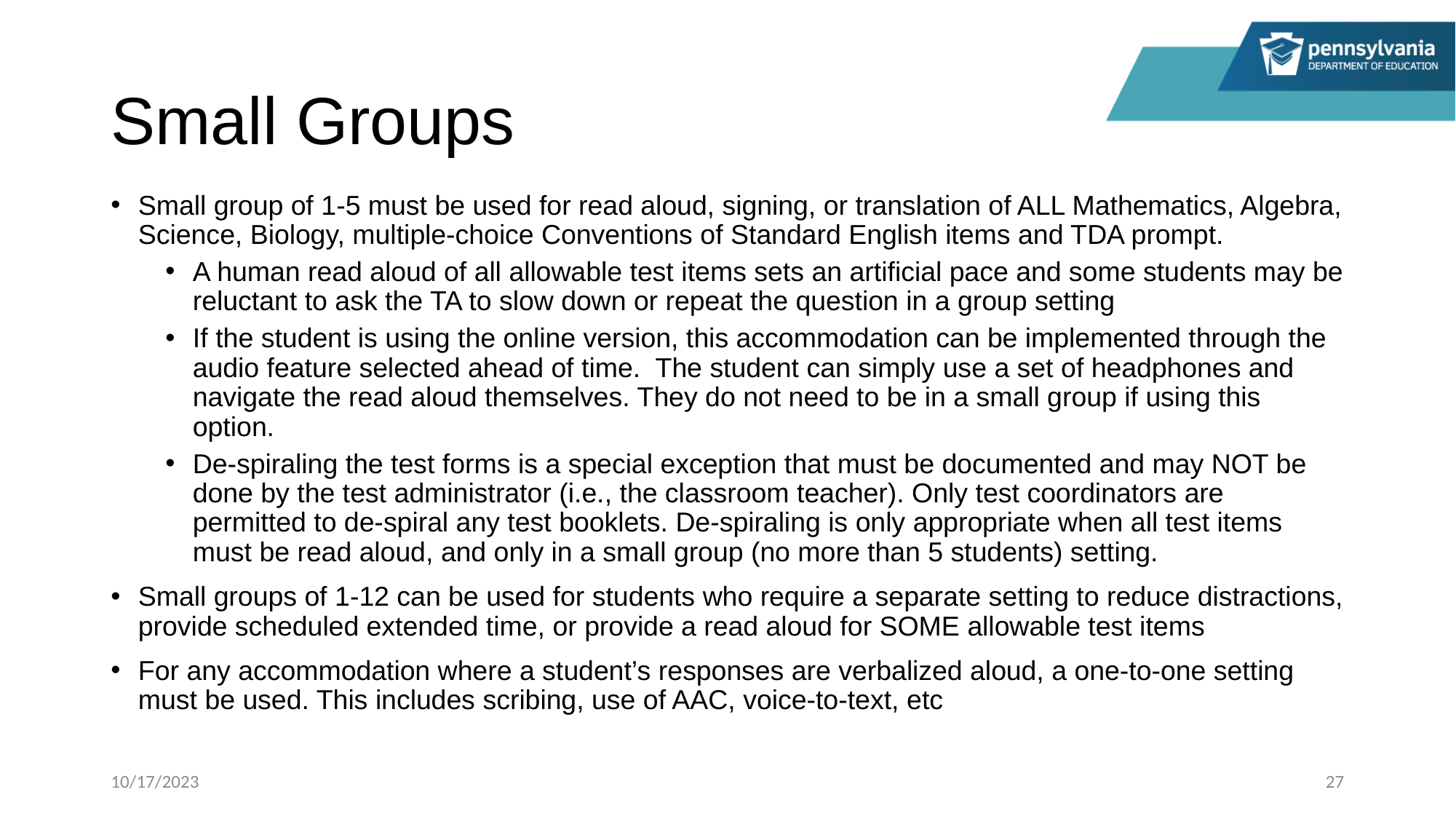

# Small Groups
Small group of 1-5 must be used for read aloud, signing, or translation of ALL Mathematics, Algebra, Science, Biology, multiple-choice Conventions of Standard English items and TDA prompt.
A human read aloud of all allowable test items sets an artificial pace and some students may be reluctant to ask the TA to slow down or repeat the question in a group setting
If the student is using the online version, this accommodation can be implemented through the audio feature selected ahead of time.  The student can simply use a set of headphones and navigate the read aloud themselves. They do not need to be in a small group if using this option.
De-spiraling the test forms is a special exception that must be documented and may NOT be done by the test administrator (i.e., the classroom teacher). Only test coordinators are permitted to de-spiral any test booklets. De-spiraling is only appropriate when all test items must be read aloud, and only in a small group (no more than 5 students) setting.
Small groups of 1-12 can be used for students who require a separate setting to reduce distractions, provide scheduled extended time, or provide a read aloud for SOME allowable test items
For any accommodation where a student’s responses are verbalized aloud, a one-to-one setting must be used. This includes scribing, use of AAC, voice-to-text, etc
10/17/2023
27